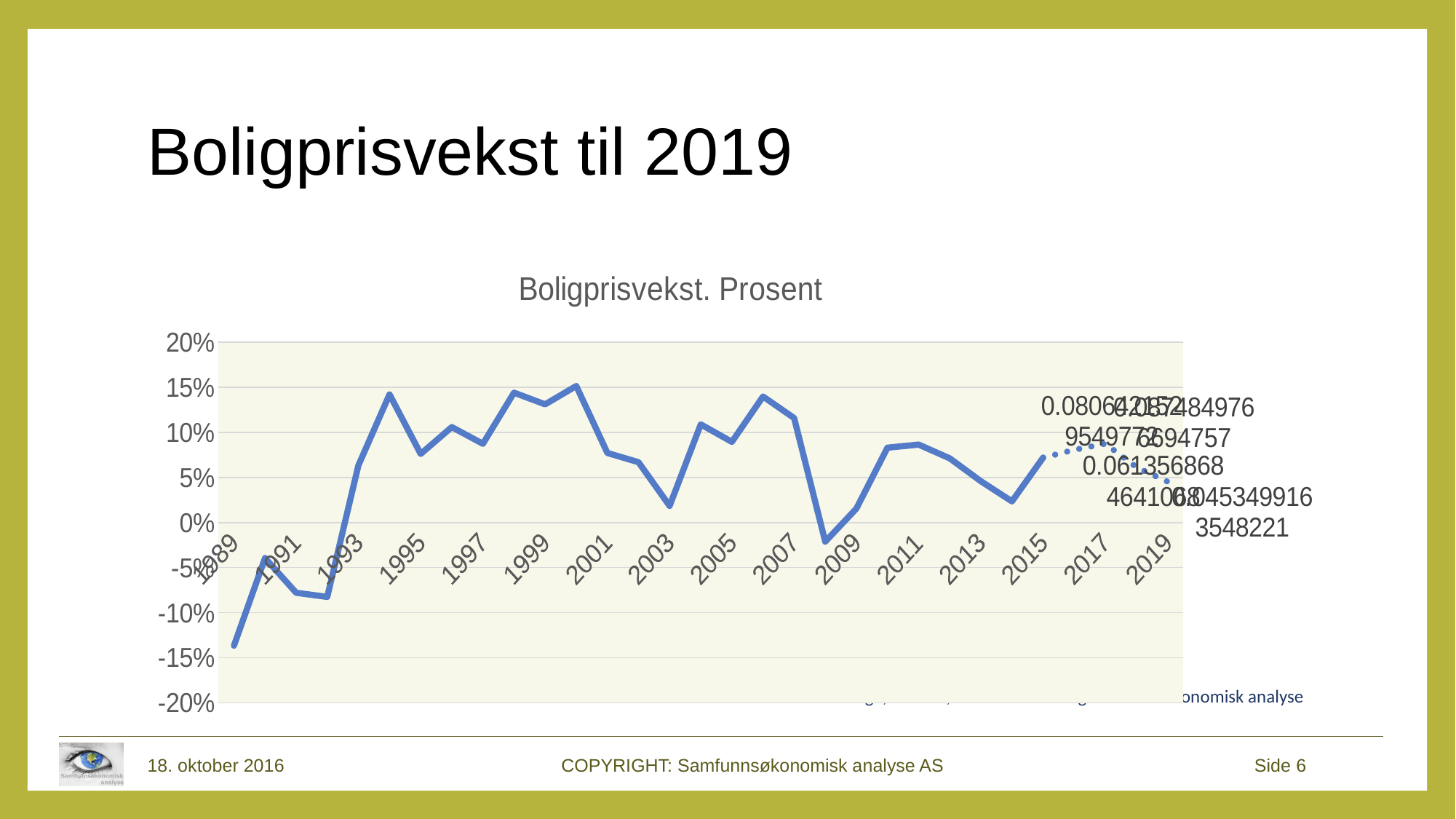

# Boligprisvekst til 2019

### Chart: Boligprisvekst. Prosent

| Category |  |  |
|---|---|---|
| 1989 | -0.136588379406672 | None |
| 1990 | -0.03942372746712253 | None |
| 1991 | -0.07789112124505937 | None |
| 1992 | -0.08246849983067917 | None |
| 1993 | 0.0633477091750918 | None |
| 1994 | 0.14214545405042744 | None |
| 1995 | 0.07609889426628302 | None |
| 1996 | 0.10593299847838233 | None |
| 1997 | 0.08736110532274832 | None |
| 1998 | 0.14403761823217764 | None |
| 1999 | 0.13114781106247375 | None |
| 2000 | 0.15147737198310907 | None |
| 2001 | 0.07719132447812727 | None |
| 2002 | 0.06694461893689496 | None |
| 2003 | 0.01848685585815879 | None |
| 2004 | 0.10891800408294805 | None |
| 2005 | 0.08950229065851345 | None |
| 2006 | 0.139794920254519 | None |
| 2007 | 0.11592912681743672 | None |
| 2008 | -0.021206621880551557 | None |
| 2009 | 0.01545002211120905 | None |
| 2010 | 0.08308914271101409 | None |
| 2011 | 0.08648492278890196 | None |
| 2012 | 0.07126695667288008 | None |
| 2013 | 0.04588574474095464 | None |
| 2014 | 0.023459071805314258 | None |
| 2015 | 0.07202904458701265 | 0.07202904458701265 |
| 2016 | None | 0.08064215295497715 |
| 2017 | None | 0.08748497666947566 |
| 2018 | None | 0.06135686846410676 |
| 2019 | None | 0.04534991635482205 |
Kilde: Eiendom Norge, Finn.no, Eiendomsverdi og Samfunnsøkonomisk analyse
18. oktober 2016
COPYRIGHT: Samfunnsøkonomisk analyse AS
Side 6